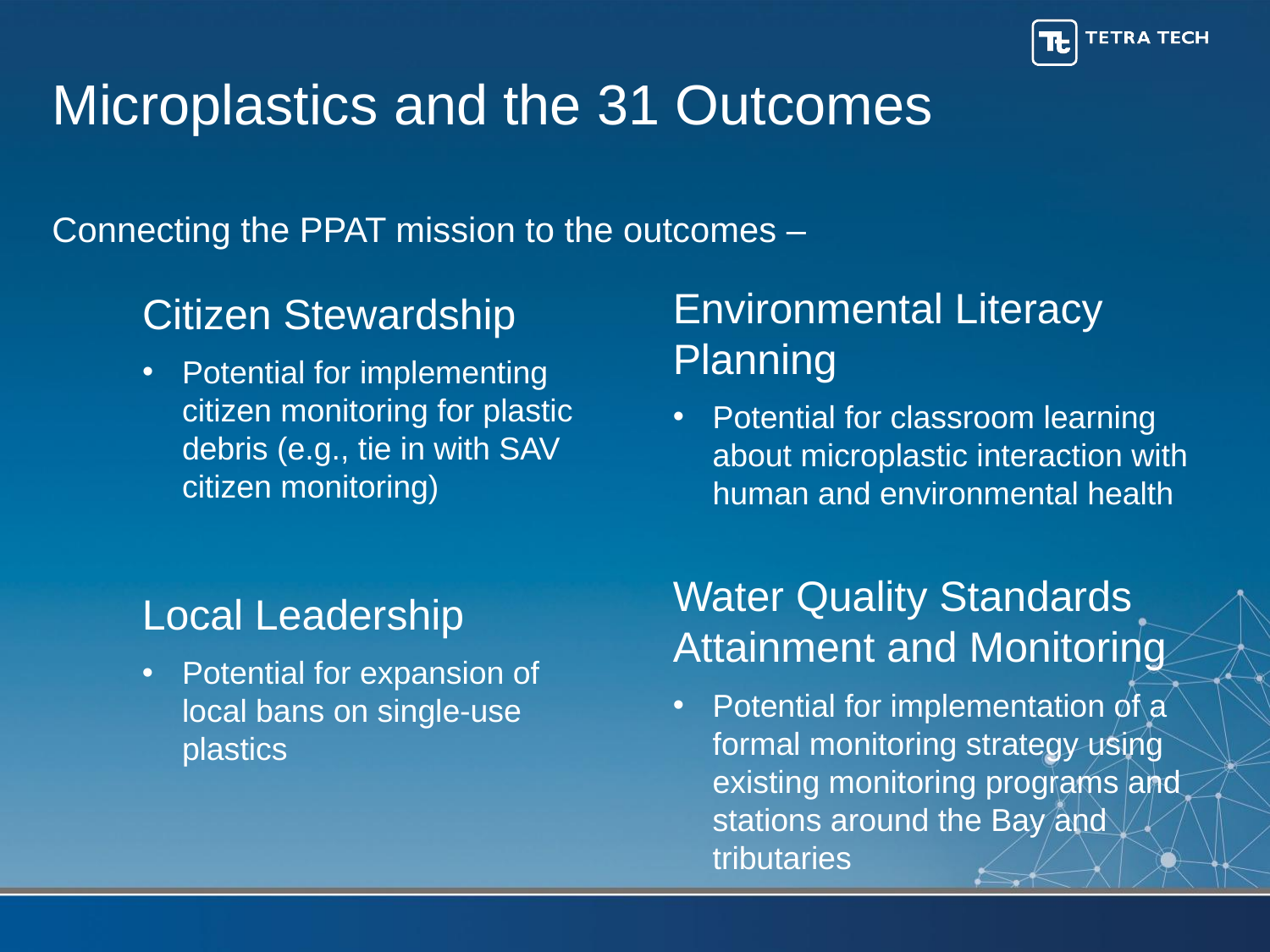

# Microplastics and the 31 Outcomes
Connecting the PPAT mission to the outcomes –
Environmental Literacy Planning
Potential for classroom learning about microplastic interaction with human and environmental health
Citizen Stewardship
Potential for implementing citizen monitoring for plastic debris (e.g., tie in with SAV citizen monitoring)
Water Quality Standards Attainment and Monitoring
Potential for implementation of a formal monitoring strategy using existing monitoring programs and stations around the Bay and tributaries
Local Leadership
Potential for expansion of local bans on single-use plastics